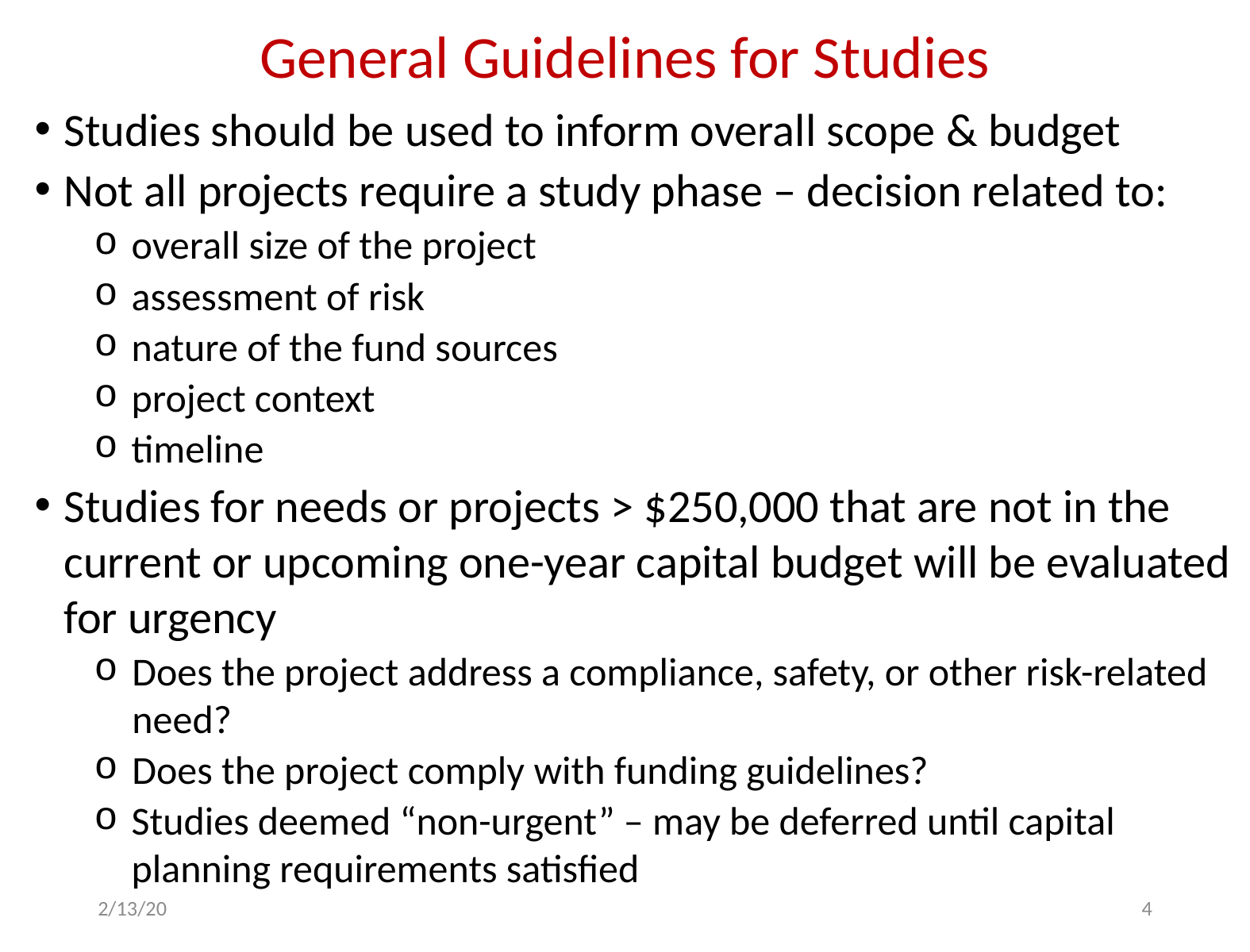

# General Guidelines for Studies
Studies should be used to inform overall scope & budget
Not all projects require a study phase – decision related to:
overall size of the project
assessment of risk
nature of the fund sources
project context
timeline
Studies for needs or projects > $250,000 that are not in the current or upcoming one-year capital budget will be evaluated for urgency
Does the project address a compliance, safety, or other risk-related need?
Does the project comply with funding guidelines?
Studies deemed “non-urgent” – may be deferred until capital planning requirements satisfied
2/13/20
4